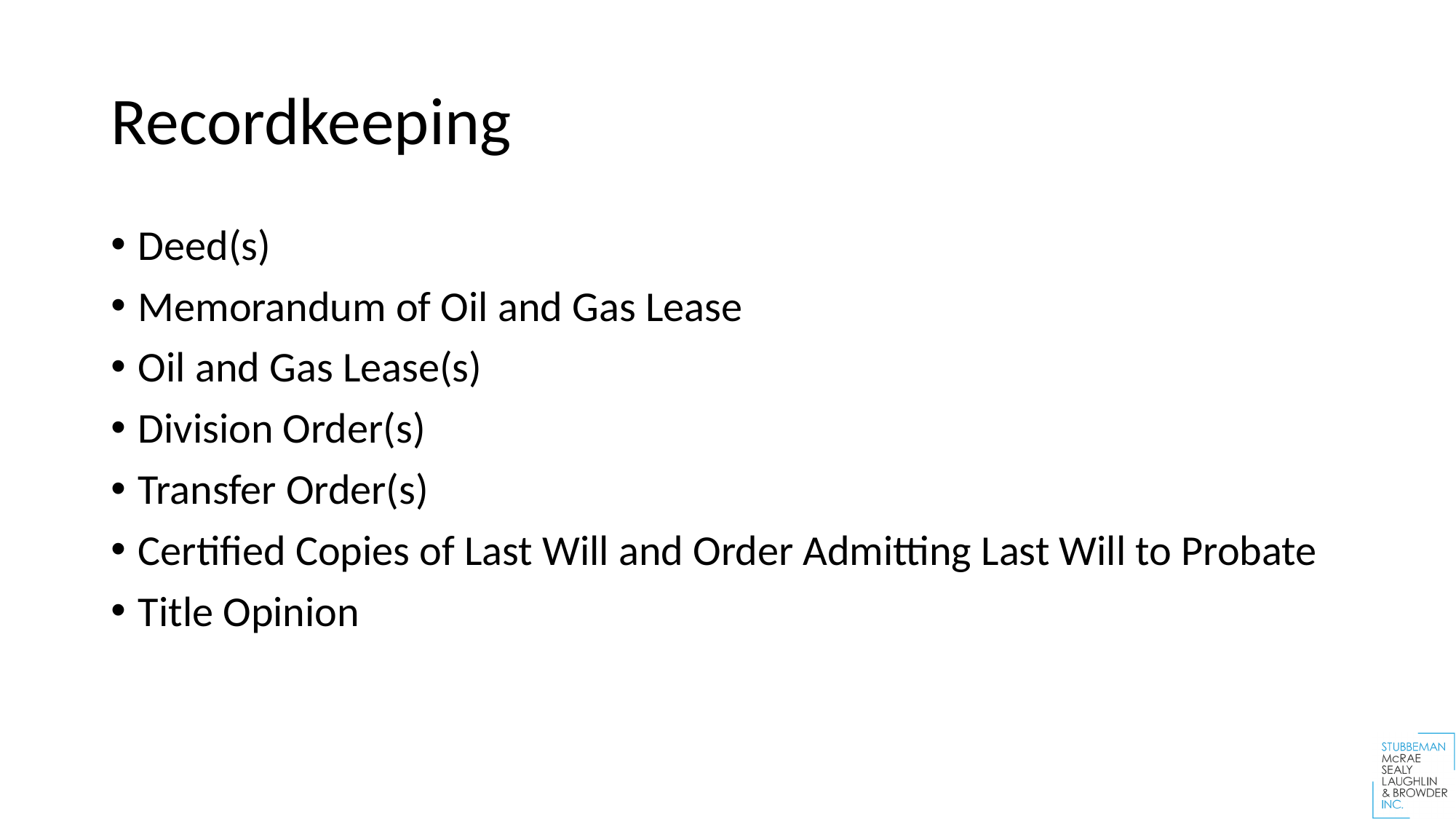

# Recordkeeping
Deed(s)
Memorandum of Oil and Gas Lease
Oil and Gas Lease(s)
Division Order(s)
Transfer Order(s)
Certified Copies of Last Will and Order Admitting Last Will to Probate
Title Opinion